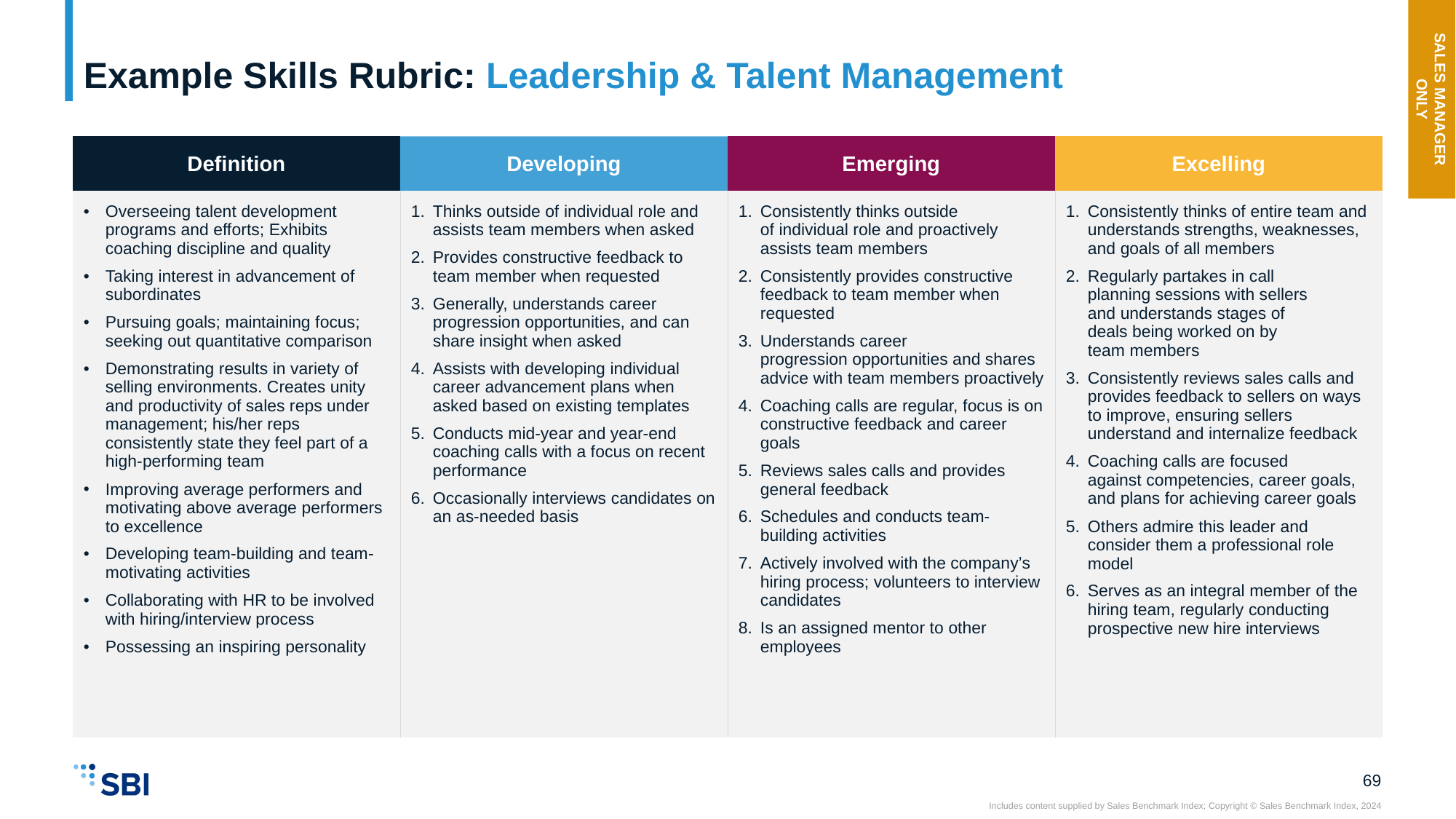

# Example Skills Rubric: Leadership & Talent Management
SALES MANAGER ONLY
| Definition | Developing | Emerging | Excelling |
| --- | --- | --- | --- |
| Overseeing talent development programs and efforts; Exhibits coaching discipline and quality Taking interest in advancement of subordinates Pursuing goals; maintaining focus; seeking out quantitative comparison Demonstrating results in variety of selling environments. Creates unity and productivity of sales reps under management; his/her reps consistently state they feel part of a high-performing team Improving average performers and motivating above average performers to excellence Developing team-building and team-motivating activities Collaborating with HR to be involved with hiring/interview process Possessing an inspiring personality | Thinks outside of individual role and assists team members when asked​ Provides constructive feedback to team member when requested​ Generally, understands career progression opportunities, and can share insight when asked Assists with developing individual career advancement plans when asked based on existing templates Conducts mid-year and year-end coaching calls with a focus on recent performance Occasionally interviews candidates on an as-needed basis | Consistently thinks outside of individual role and proactively assists team members Consistently provides constructive feedback to team member when requested​ Understands career progression opportunities and shares advice with team members proactively​ Coaching calls are regular, focus is on constructive feedback and career goals Reviews sales calls and provides general feedback​ Schedules and conducts team-building activities Actively involved with the company’s hiring process; volunteers to interview candidates Is an assigned mentor to other employees | Consistently thinks of entire team and understands strengths, weaknesses, and goals of all members ​ Regularly partakes in call planning sessions with sellers and understands stages of deals being worked on by team members​ Consistently reviews sales calls and provides feedback to sellers on ways to improve, ensuring sellers understand and internalize feedback​ Coaching calls are focused against competencies​, career goals, and plans for achieving career goals Others admire this leader and consider them a professional role model Serves as an integral member of the hiring team, regularly conducting prospective new hire interviews |